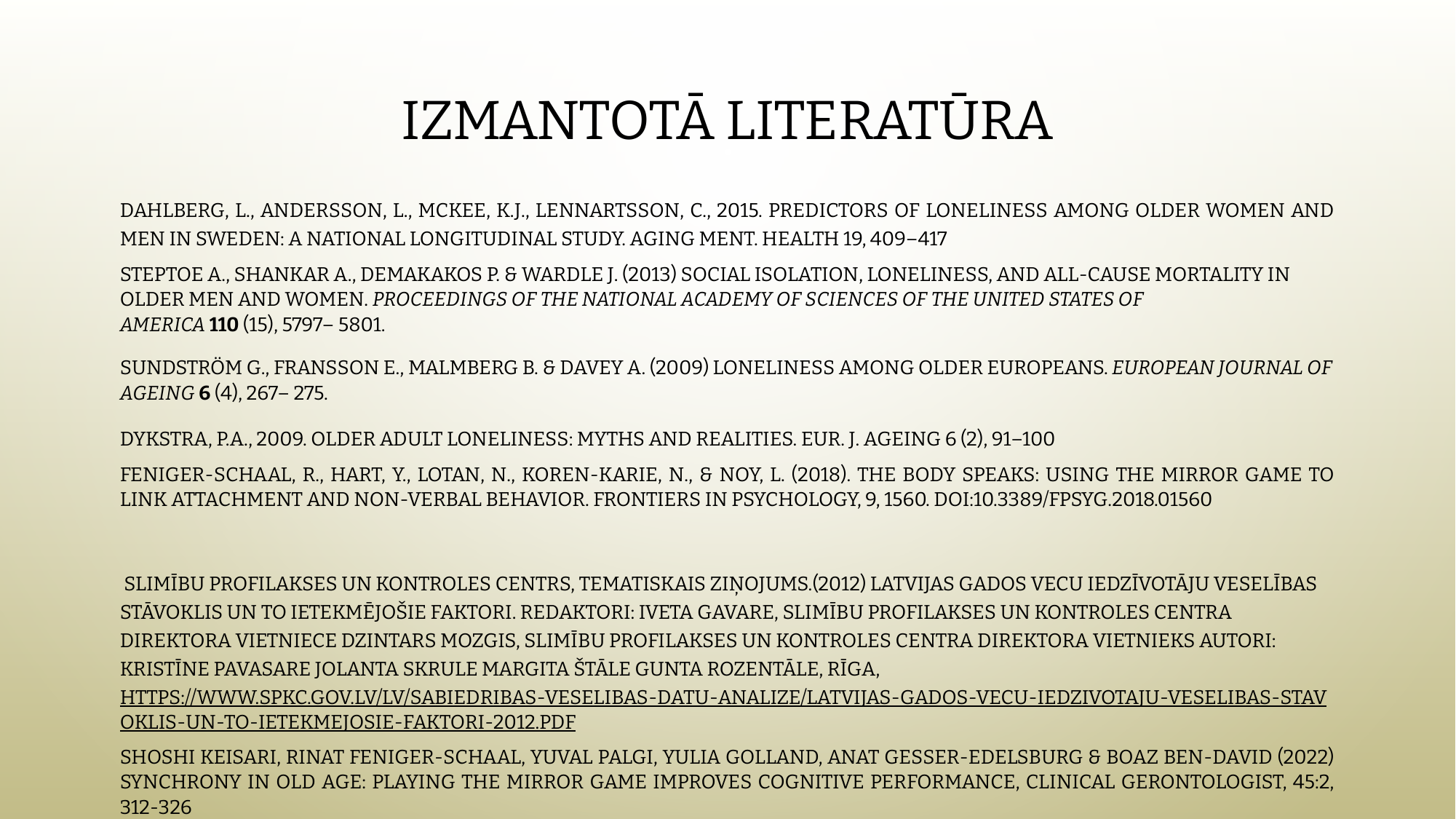

# IzmaNtotā literatūra
Dahlberg, L., Andersson, L., McKee, K.J., Lennartsson, C., 2015. Predictors of loneliness among older women and men in Sweden: a national longitudinal study. Aging Ment. Health 19, 409–417
Steptoe A., Shankar A., Demakakos P. & Wardle J. (2013) Social isolation, loneliness, and all-cause mortality in older men and women. Proceedings of the National Academy of Sciences of the United States of America 110 (15), 5797– 5801.
Sundström G., Fransson E., Malmberg B. & Davey A. (2009) Loneliness among older Europeans. European Journal of Ageing 6 (4), 267– 275.
Dykstra, P.A., 2009. Older adult loneliness: myths and realities. Eur. J. Ageing 6 (2), 91–100
Feniger-Schaal, R., Hart, Y., Lotan, N., Koren-Karie, N., & Noy, L. (2018). The body speaks: Using the mirror game to link attachment and non-verbal behavior. Frontiers in Psychology, 9, 1560. doi:10.3389/fpsyg.2018.01560

 Slimību profilakses un kontroles centrs, Tematiskais ziņojums.(2012) Latvijas gados vecu iedzīvotāju veselības stāvoklis un to ietekmējošie faktori. Redaktori: Iveta Gavare, Slimību profilakses un kontroles centra direktora vietniece Dzintars Mozgis, Slimību profilakses un kontroles centra direktora vietnieks Autori: Kristīne Pavasare Jolanta Skrule Margita Štāle Gunta Rozentāle, Rīga, https://www.spkc.gov.lv/lv/sabiedribas-veselibas-datu-analize/latvijas-gados-vecu-iedzivotaju-veselibas-stavoklis-un-to-ietekmejosie-faktori-2012.pdf
Shoshi Keisari, Rinat Feniger-Schaal, Yuval Palgi, Yulia Golland, Anat Gesser-Edelsburg & Boaz Ben-David (2022) Synchrony in Old Age: Playing the Mirror Game Improves Cognitive Performance, Clinical Gerontologist, 45:2, 312-326